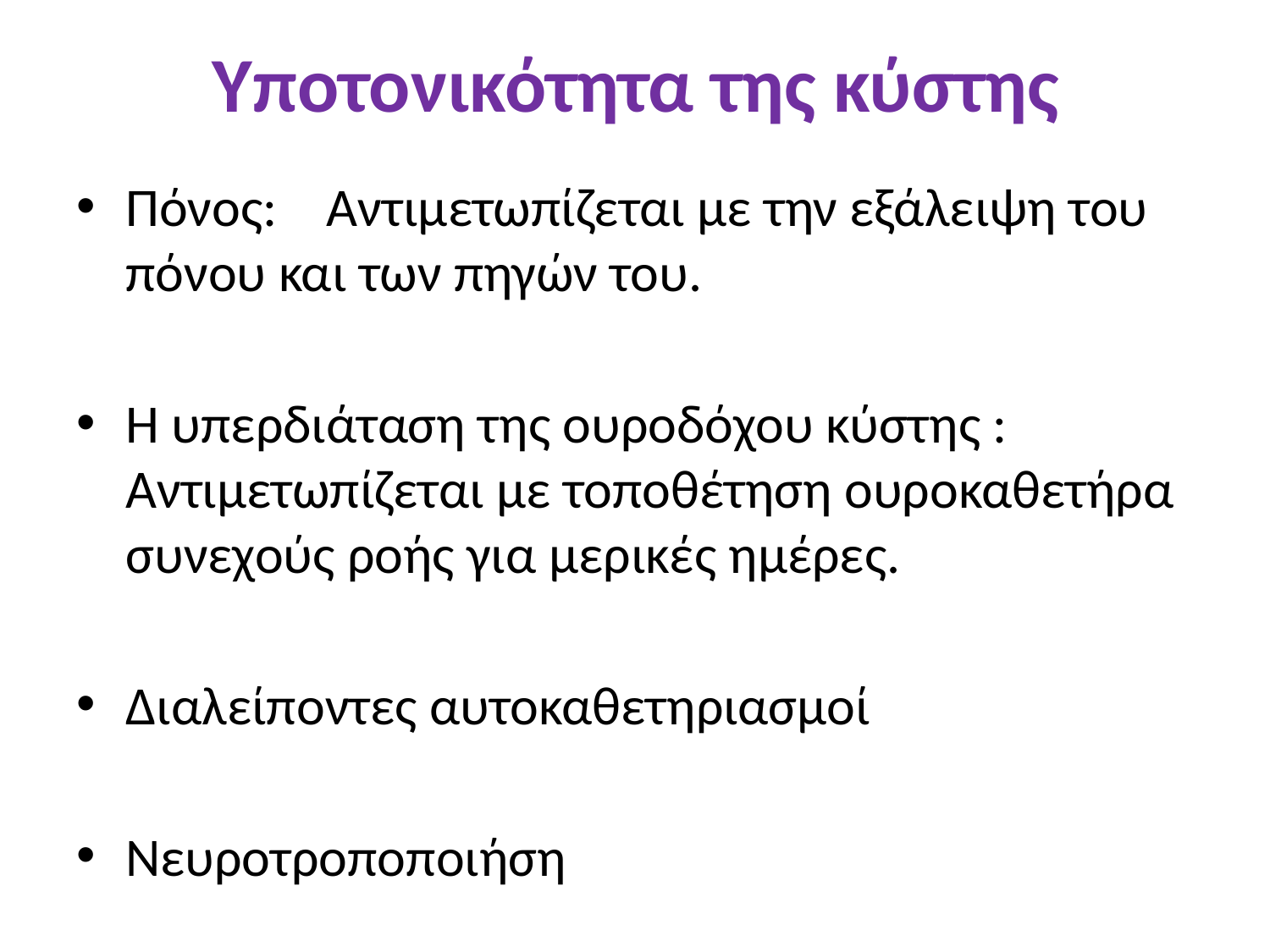

# Υποτονικότητα της κύστης
Πόνος:    Αντιμετωπίζεται με την εξάλειψη του πόνου και των πηγών του.

Η υπερδιάταση της ουροδόχου κύστης : Αντιμετωπίζεται με τοποθέτηση ουροκαθετήρα συνεχούς ροής για μερικές ημέρες.

Διαλείποντες αυτοκαθετηριασμοί

Νευροτροποποιήση